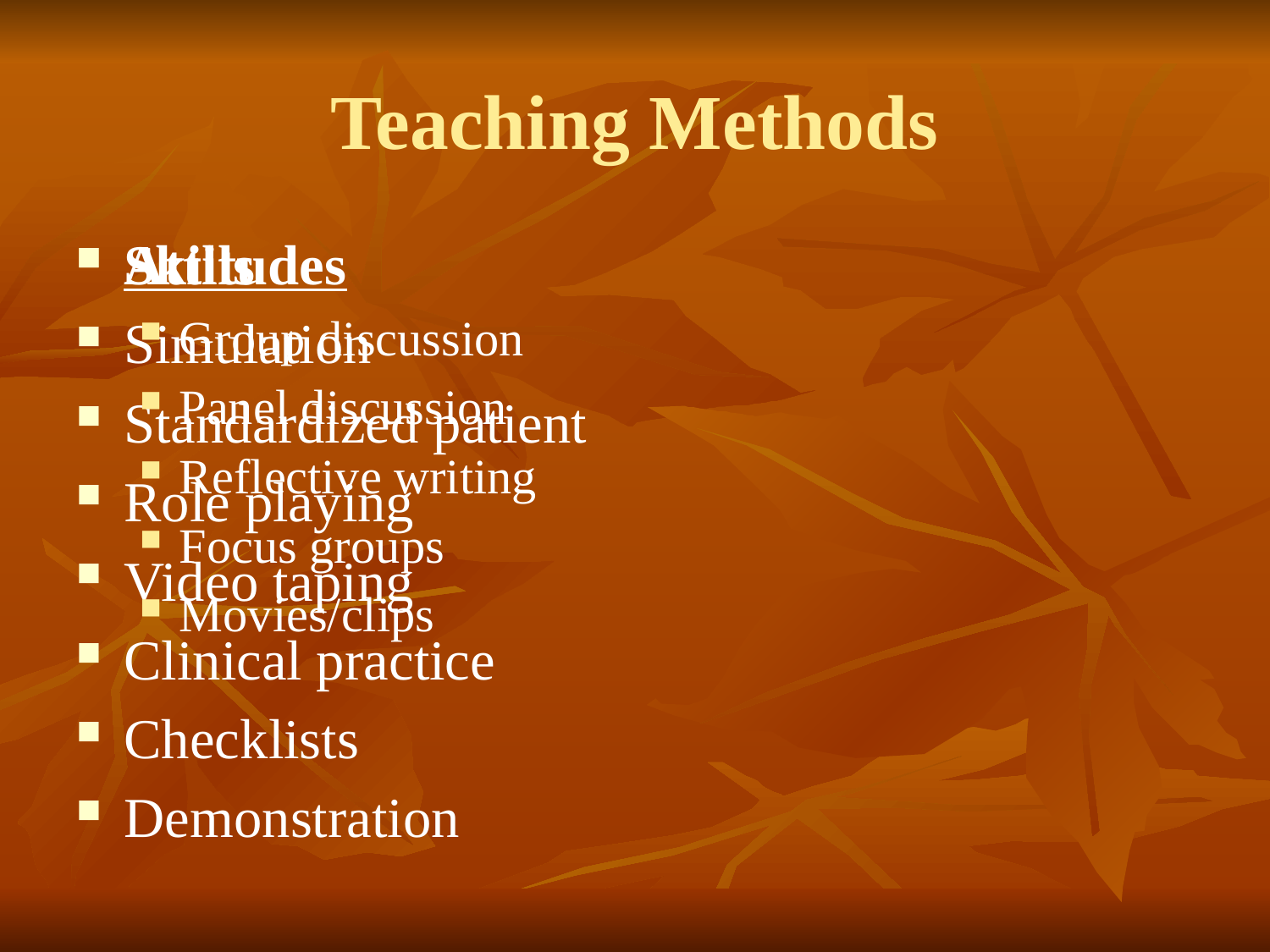

# Teaching Methods
Skills
Simulation
Standardized patient
Role playing
Video taping
Clinical practice
Checklists
Demonstration
Attitudes
Group discussion
Panel discussion
Reflective writing
Focus groups
Movies/clips